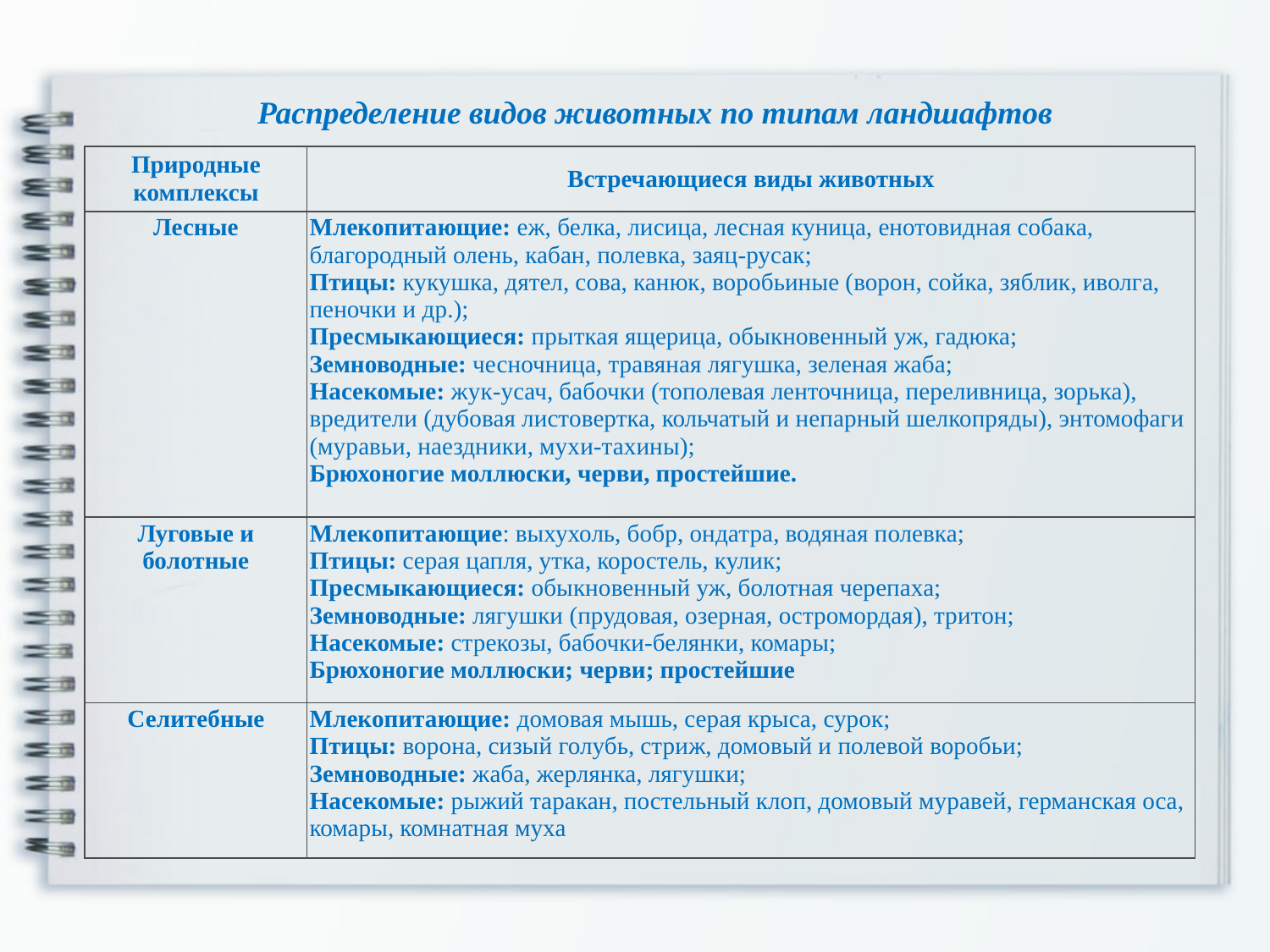

Распределение видов животных по типам ландшафтов
| Природные комплексы | Встречающиеся виды животных |
| --- | --- |
| Лесные | Млекопитающие: еж, белка, лисица, лесная куница, енотовидная собака, благородный олень, кабан, полевка, заяц-русак; Птицы: кукушка, дятел, сова, канюк, воробьиные (ворон, сойка, зяблик, иволга, пеночки и др.); Пресмыкающиеся: прыткая ящерица, обыкновенный уж, гадюка; Земноводные: чесночница, травяная лягушка, зеленая жаба; Насекомые: жук-усач, бабочки (тополевая ленточница, переливница, зорька), вредители (дубовая листовертка, кольчатый и непарный шелкопряды), энтомофаги (муравьи, наездники, мухи-тахины); Брюхоногие моллюски, черви, простейшие. |
| Луговые и болотные | Млекопитающие: выхухоль, бобр, ондатра, водяная полевка; Птицы: серая цапля, утка, коростель, кулик; Пресмыкающиеся: обыкновенный уж, болотная черепаха; Земноводные: лягушки (прудовая, озерная, остромордая), тритон; Насекомые: стрекозы, бабочки-белянки, комары; Брюхоногие моллюски; черви; простейшие |
| Селитебные | Млекопитающие: домовая мышь, серая крыса, сурок; Птицы: ворона, сизый голубь, стриж, домовый и полевой воробьи; Земноводные: жаба, жерлянка, лягушки; Насекомые: рыжий таракан, постельный клоп, домовый муравей, германская оса, комары, комнатная муха |